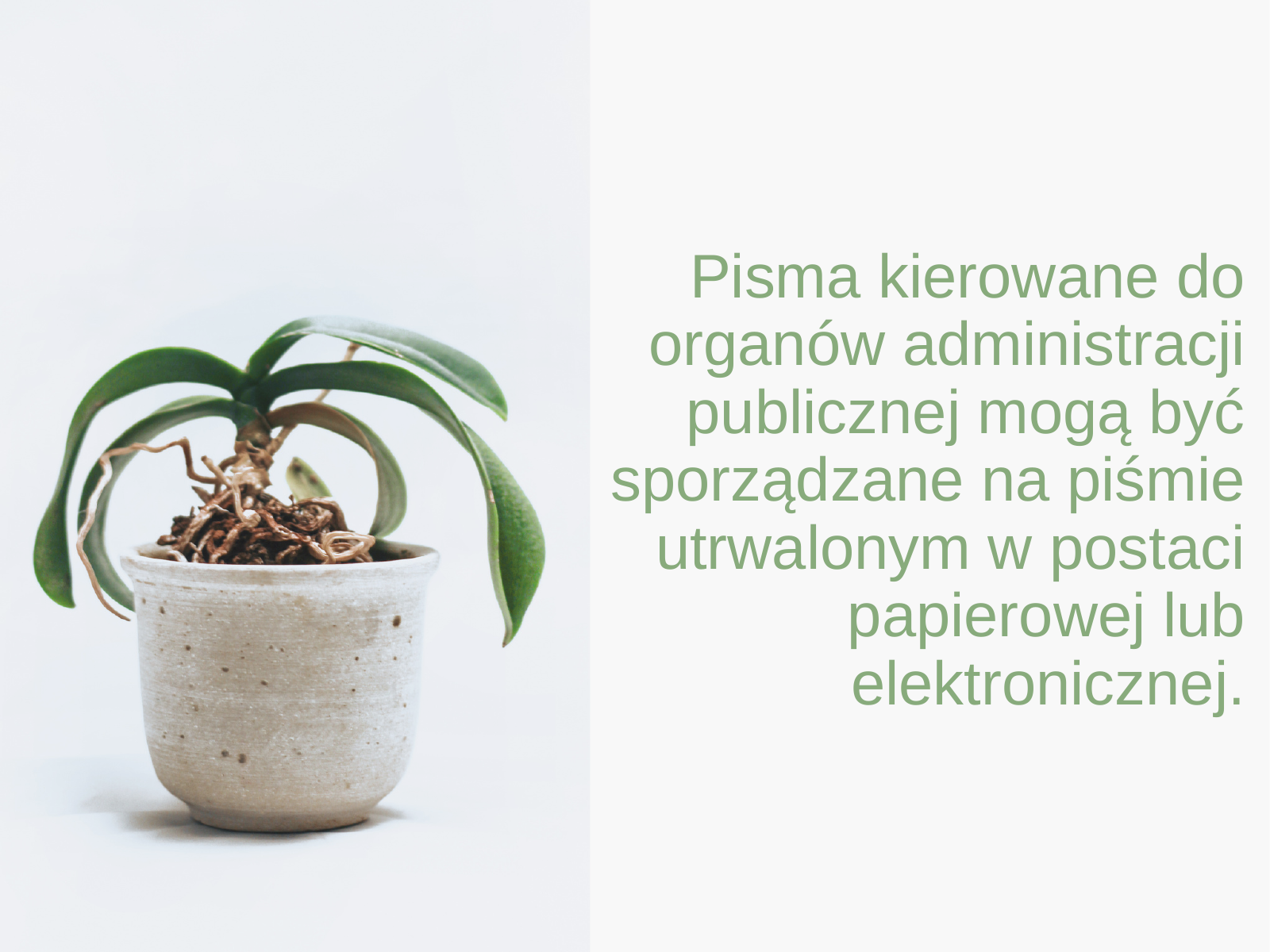

Pisma kierowane do organów administracji publicznej mogą być sporządzane na piśmie utrwalonym w postaci papierowej lub elektronicznej.